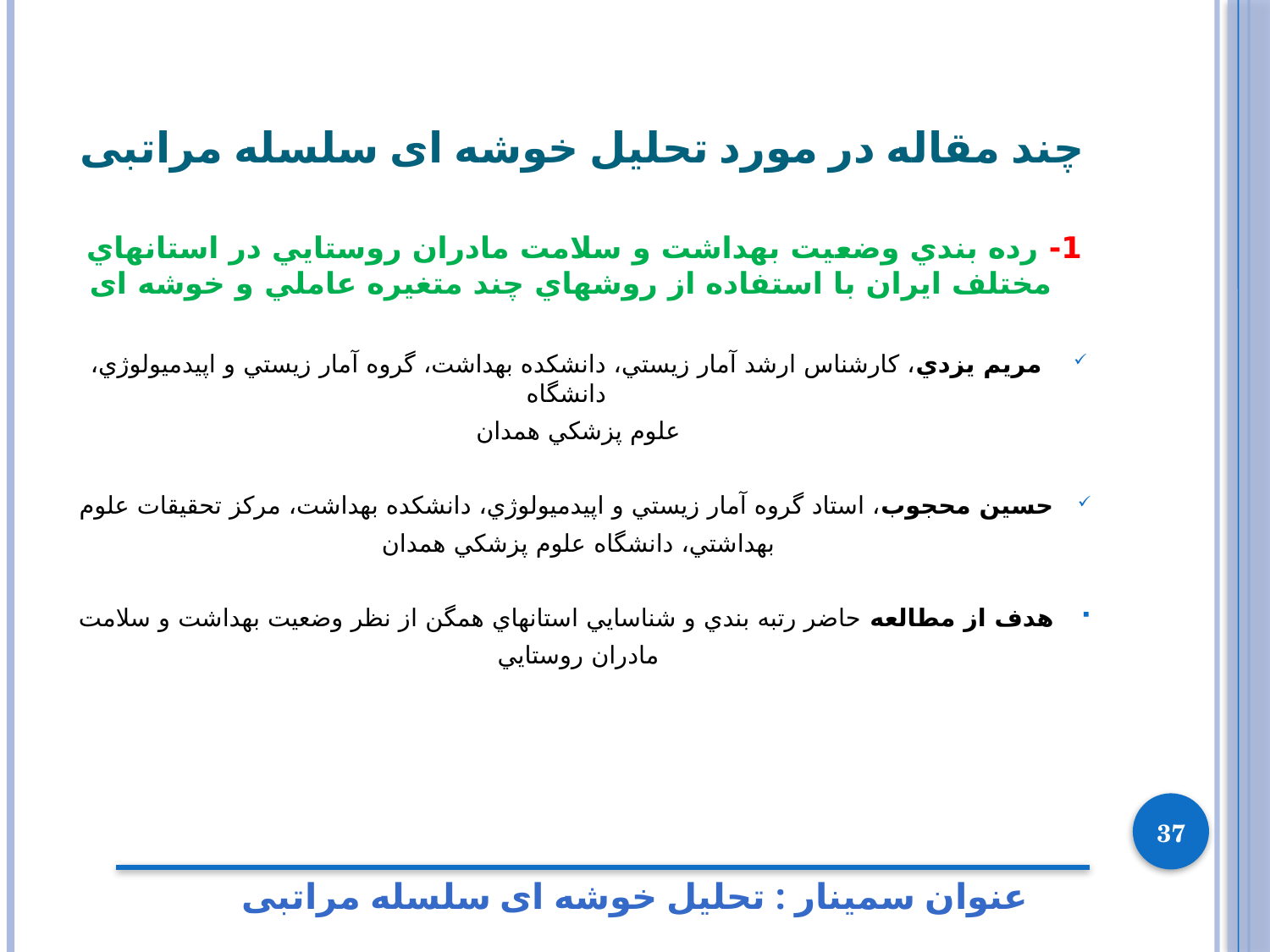

# چند مقاله در مورد تحلیل خوشه ای سلسله مراتبی
1- رده بندي وضعيت بهداشت و سلامت مادران روستايي در استانهاي
مختلف ايران با استفاده از روشهاي چند متغيره عاملي و خوشه ای

مريم يزدي، كارشناس ارشد آمار زيستي، دانشكده بهداشت، گروه آمار زيستي و اپيدميولوژي، دانشگاه
 علوم پزشكي همدان

حسين محجوب، استاد گروه آمار زيستي و اپيدميولوژي، دانشكده بهداشت، مركز تحقيقات علوم
 بهداشتي، دانشگاه علوم پزشكي همدان

هدف از مطالعه حاضر رتبه بندي و شناسايي استانهاي همگن از نظر وضعيت بهداشت و سلامت
 مادران روستايي

37

عنوان سمینار : تحلیل خوشه ای سلسله مراتبی